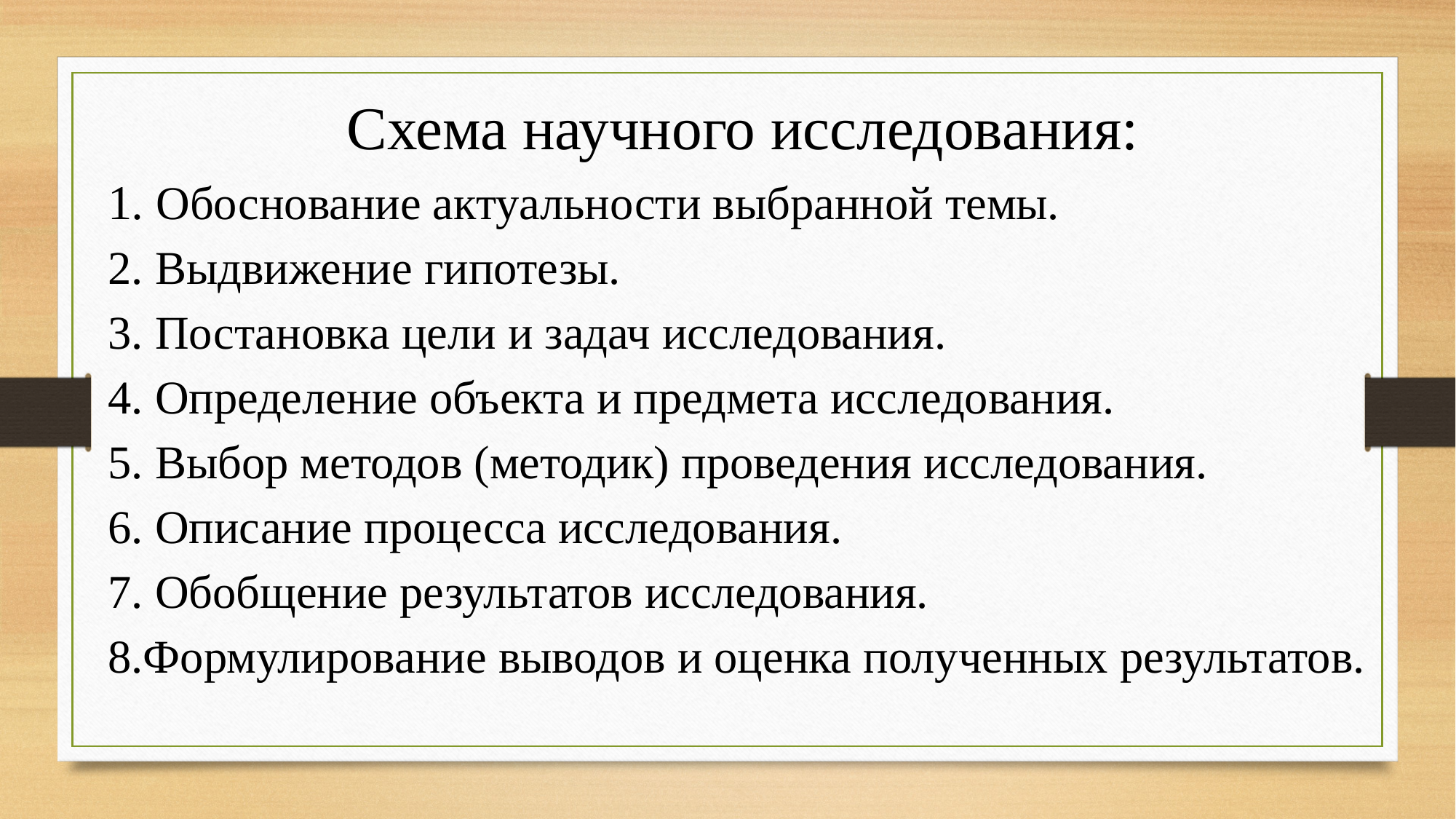

Схема научного исследования:
1. Обоснование актуальности выбранной темы.
2. Выдвижение гипотезы.
3. Постановка цели и задач исследования.
4. Определение объекта и предмета исследования.
5. Выбор методов (методик) проведения исследования.
6. Описание процесса исследования.
7. Обобщение результатов исследования.
8.Формулирование выводов и оценка полученных результатов.